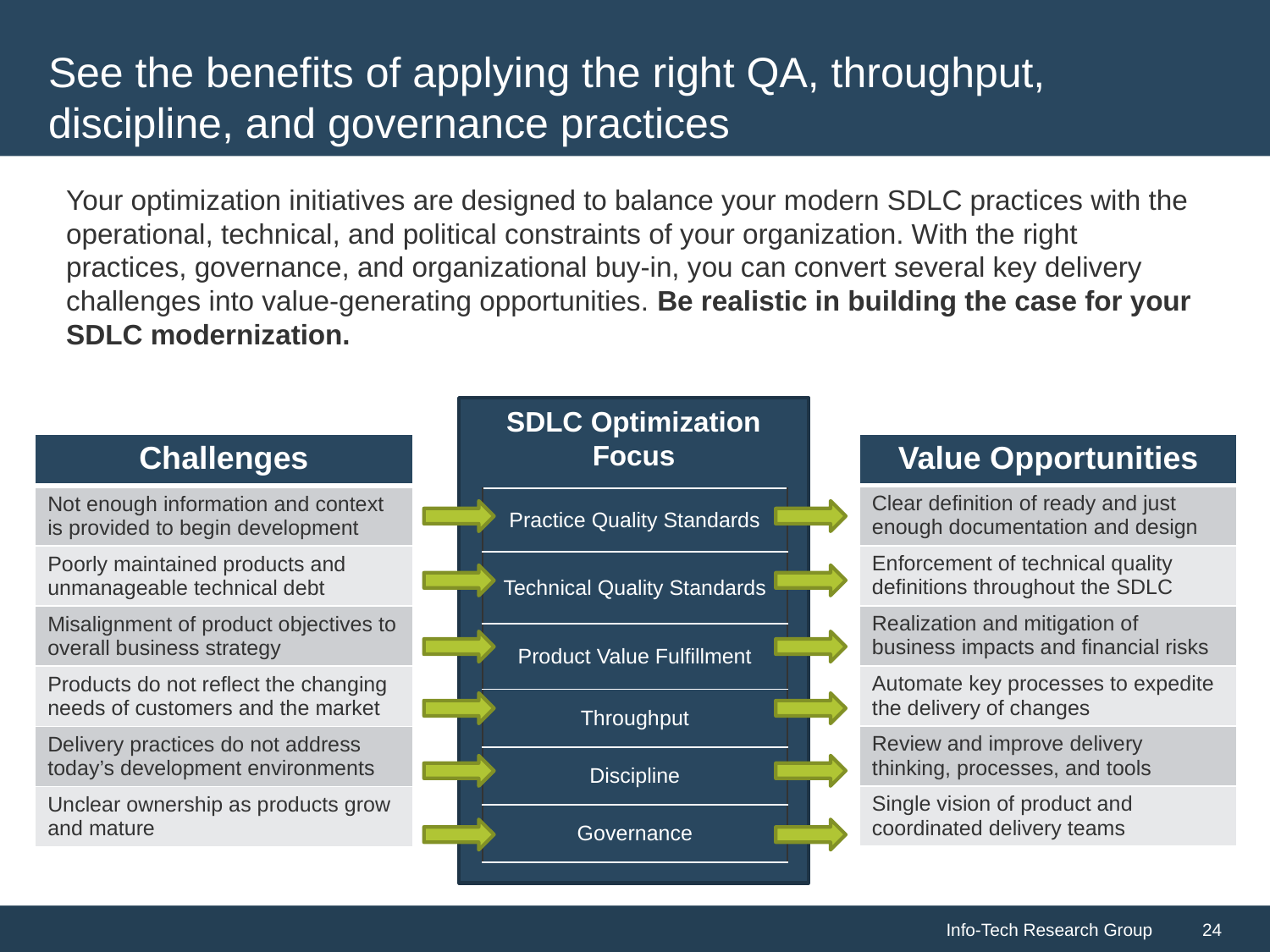

# See the benefits of applying the right QA, throughput, discipline, and governance practices
Your optimization initiatives are designed to balance your modern SDLC practices with the operational, technical, and political constraints of your organization. With the right practices, governance, and organizational buy-in, you can convert several key delivery challenges into value-generating opportunities. Be realistic in building the case for your SDLC modernization.
SDLC Optimization Focus
| Value Opportunities |
| --- |
| Clear definition of ready and just enough documentation and design |
| Enforcement of technical quality definitions throughout the SDLC |
| Realization and mitigation of business impacts and financial risks |
| Automate key processes to expedite the delivery of changes |
| Review and improve delivery thinking, processes, and tools |
| Single vision of product and coordinated delivery teams |
| Challenges |
| --- |
| Not enough information and context is provided to begin development |
| Poorly maintained products and unmanageable technical debt |
| Misalignment of product objectives to overall business strategy |
| Products do not reflect the changing needs of customers and the market |
| Delivery practices do not address today’s development environments |
| Unclear ownership as products grow and mature |
| Practice Quality Standards |
| --- |
| Technical Quality Standards |
| Product Value Fulfillment |
| Throughput |
| Discipline |
| Governance |